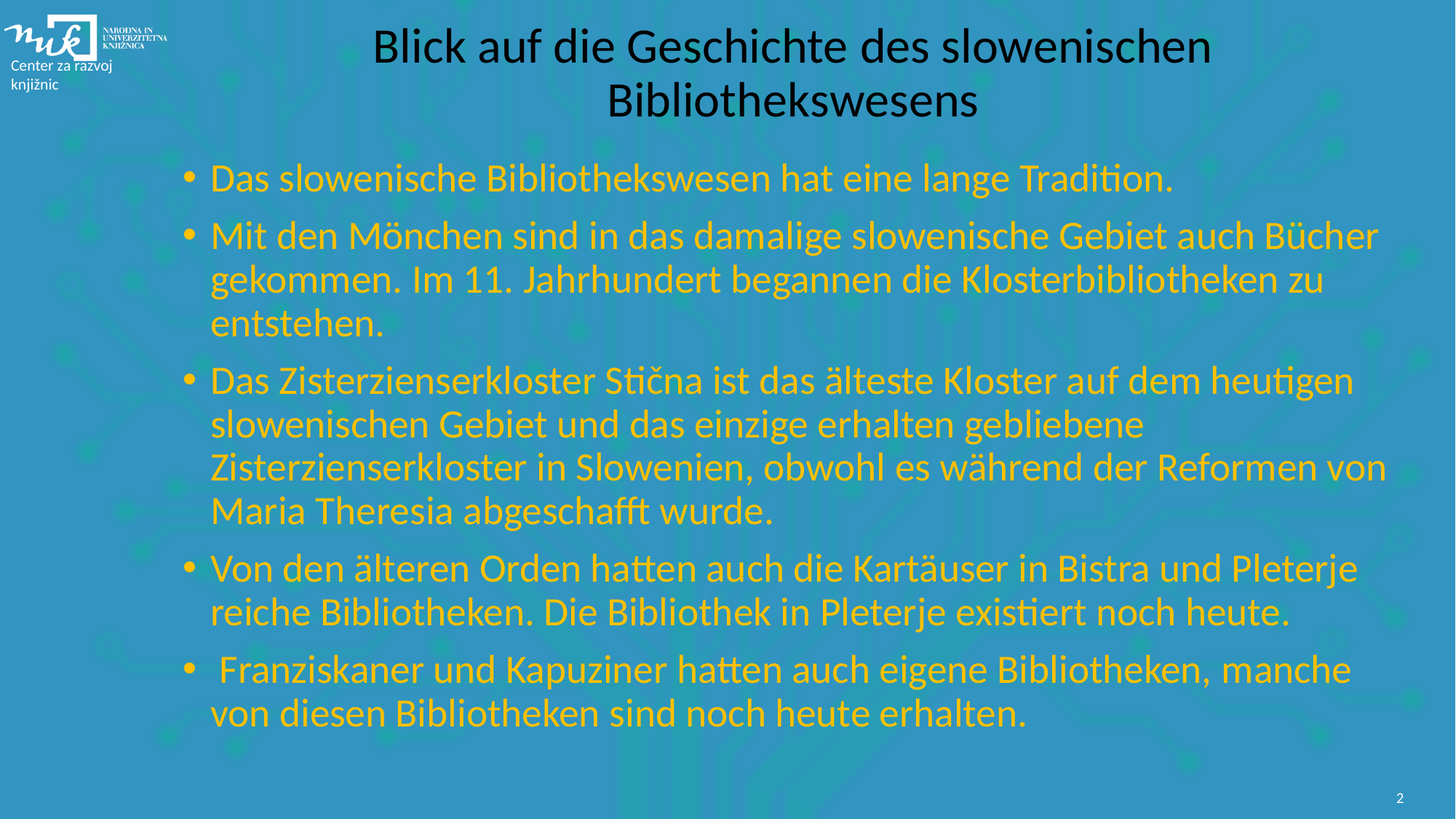

# Blick auf die Geschichte des slowenischen Bibliothekswesens
Das slowenische Bibliothekswesen hat eine lange Tradition.
Mit den Mönchen sind in das damalige slowenische Gebiet auch Bücher gekommen. Im 11. Jahrhundert begannen die Klosterbibliotheken zu entstehen.
Das Zisterzienserkloster Stična ist das älteste Kloster auf dem heutigen slowenischen Gebiet und das einzige erhalten gebliebene Zisterzienserkloster in Slowenien, obwohl es während der Reformen von Maria Theresia abgeschafft wurde.
Von den älteren Orden hatten auch die Kartäuser in Bistra und Pleterje reiche Bibliotheken. Die Bibliothek in Pleterje existiert noch heute.
 Franziskaner und Kapuziner hatten auch eigene Bibliotheken, manche von diesen Bibliotheken sind noch heute erhalten.

2